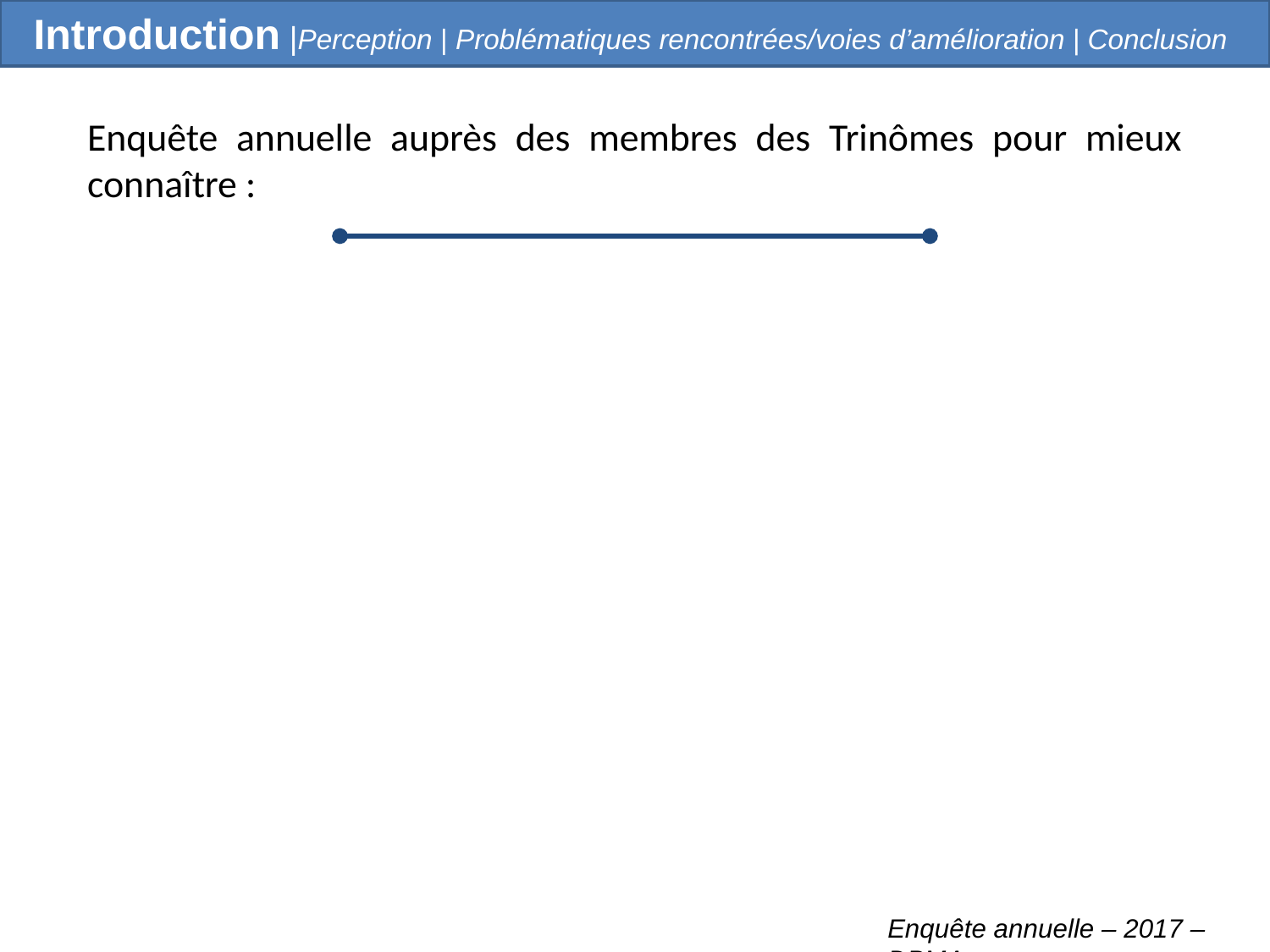

Introduction |Perception | Problématiques rencontrées/voies d’amélioration | Conclusion
Enquête annuelle auprès des membres des Trinômes pour mieux connaître :
Leur perception dans les rôles et missions ;
Les problématiques rencontrées ;
Les pistes d’amélioration qu’ils proposent.
Enquête annuelle – 2017 – DPMA